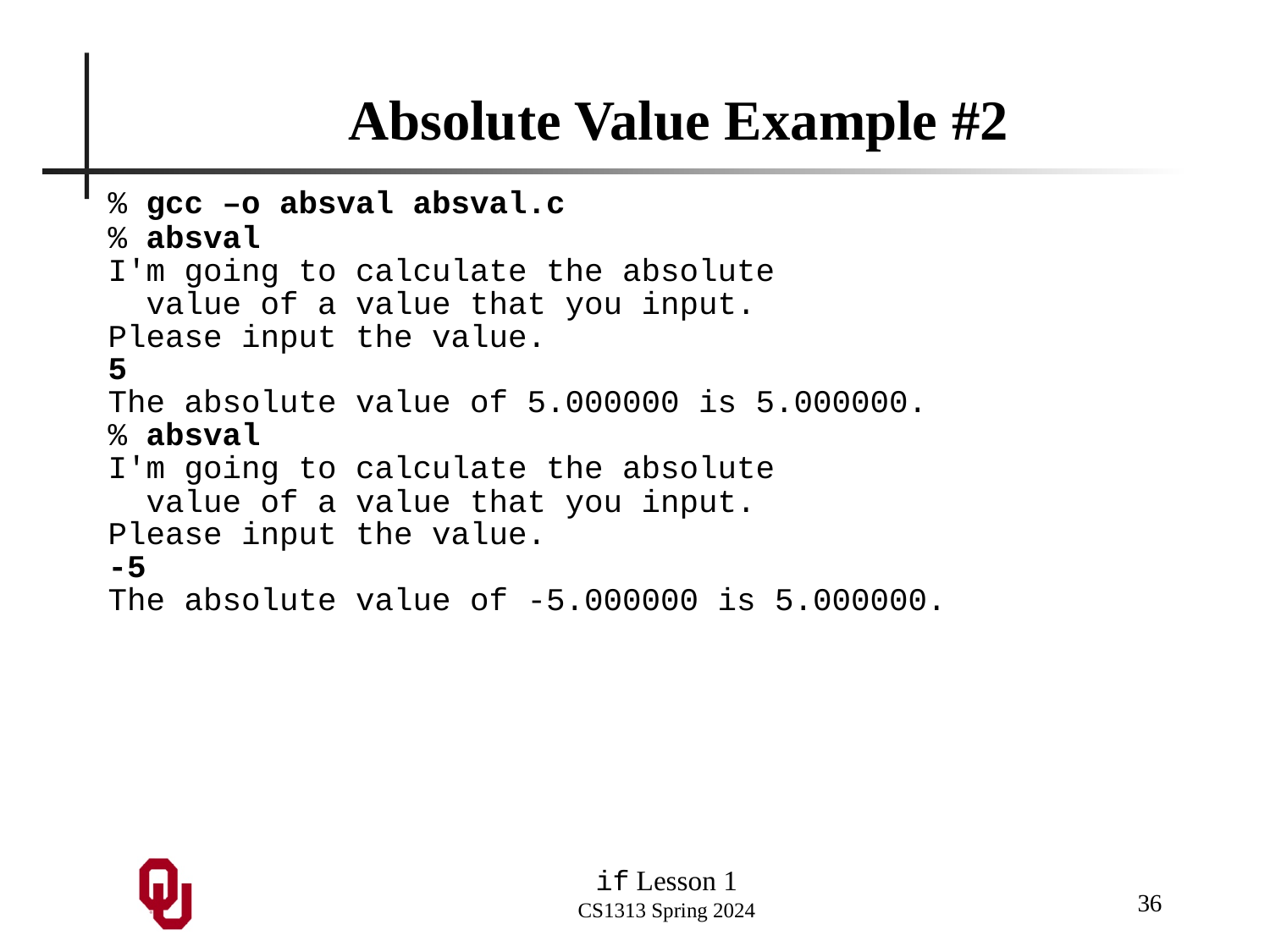

# Absolute Value Example #2
% gcc –o absval absval.c
% absval
I'm going to calculate the absolute
  value of a value that you input.
Please input the value.
5
The absolute value of 5.000000 is 5.000000.
% absval
I'm going to calculate the absolute
  value of a value that you input.
Please input the value.
-5
The absolute value of -5.000000 is 5.000000.

36
if Lesson 1
CS1313 Spring 2024